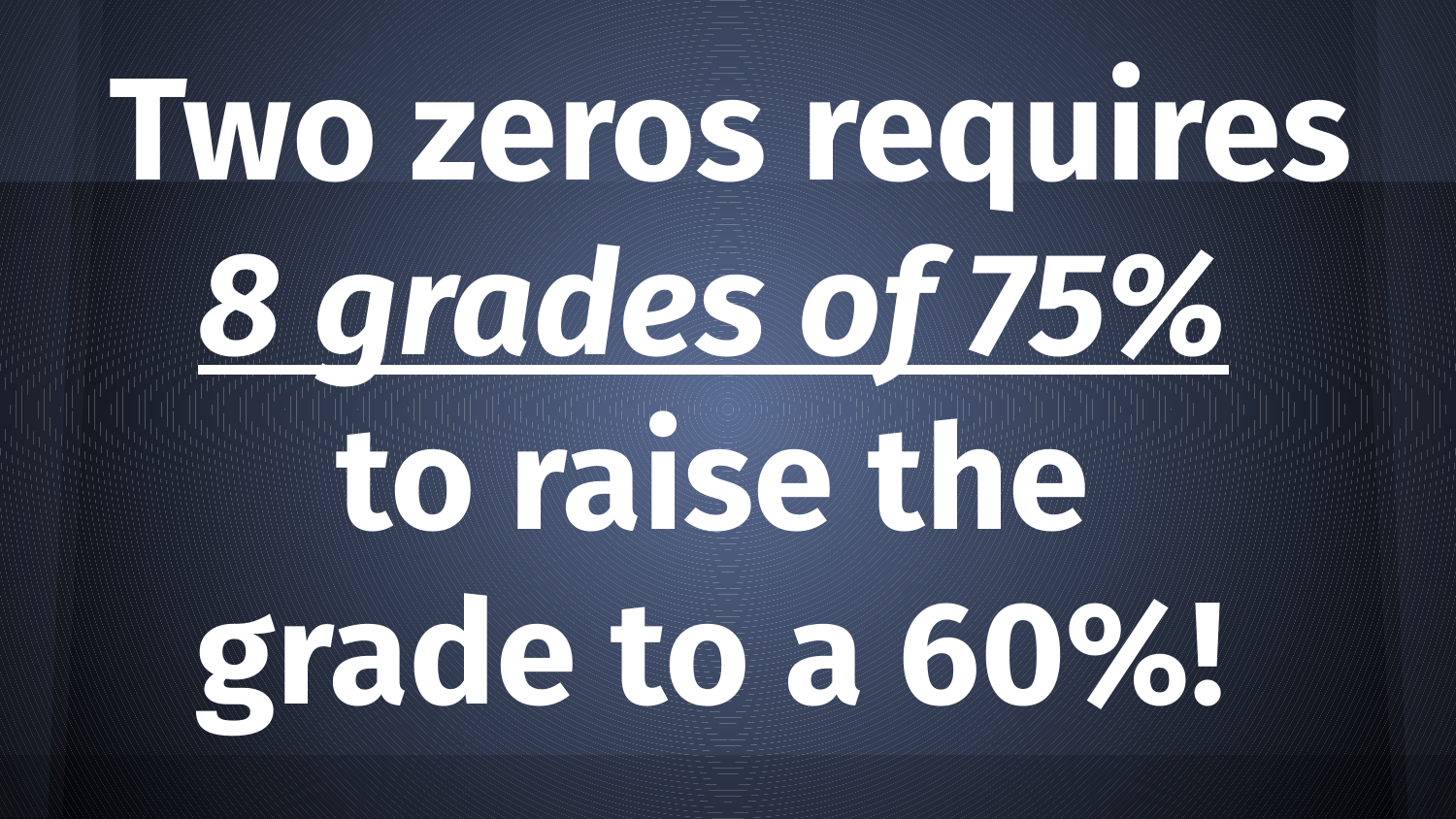

Two zeros requires
8 grades of 75%
to raise the
grade to a 60%!